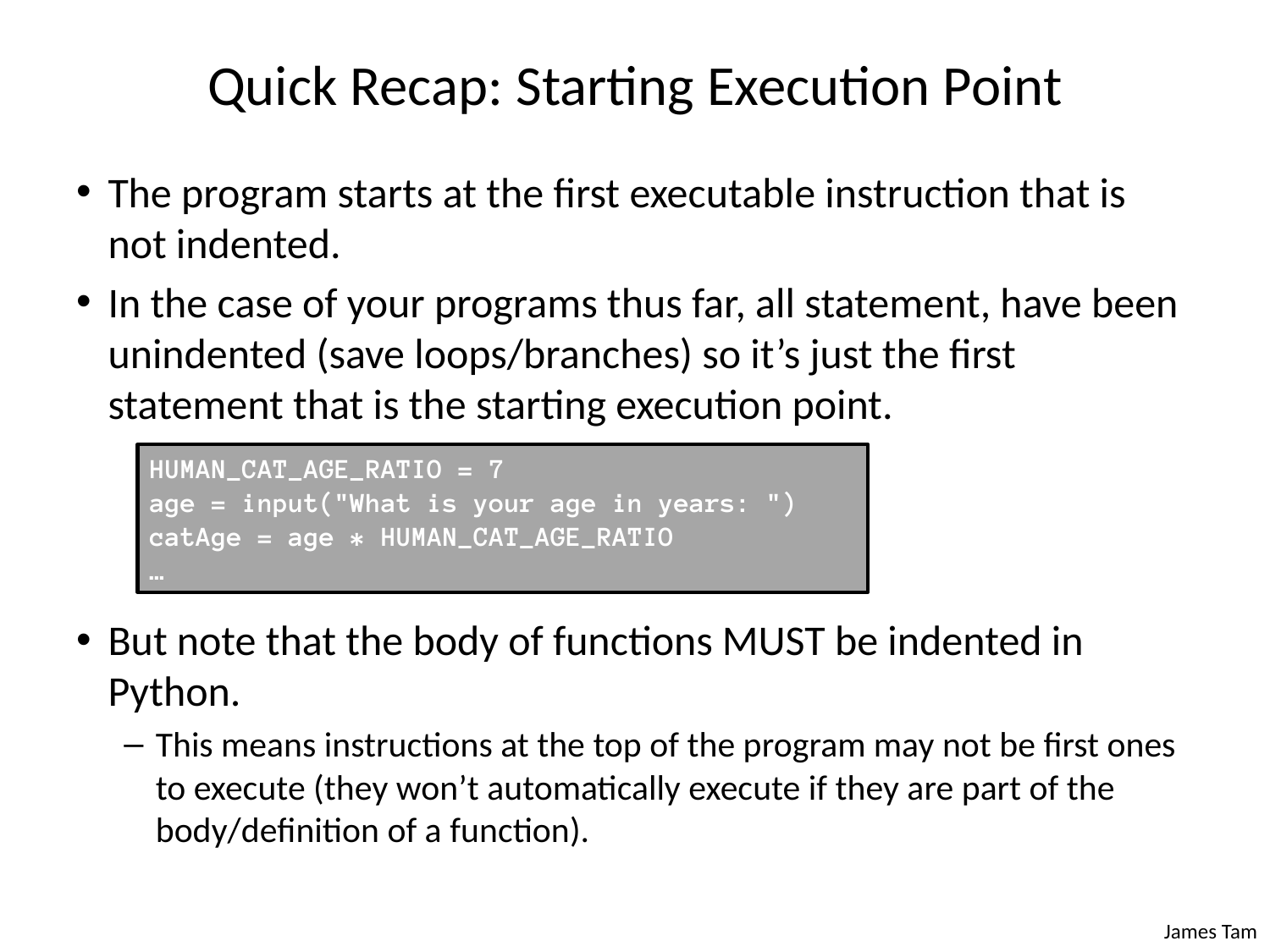

# Quick Recap: Starting Execution Point
The program starts at the first executable instruction that is not indented.
In the case of your programs thus far, all statement, have been unindented (save loops/branches) so it’s just the first statement that is the starting execution point.

But note that the body of functions MUST be indented in Python.
This means instructions at the top of the program may not be first ones to execute (they won’t automatically execute if they are part of the body/definition of a function).

HUMAN_CAT_AGE_RATIO = 7
age = input("What is your age in years: ")
catAge = age * HUMAN_CAT_AGE_RATIO
…